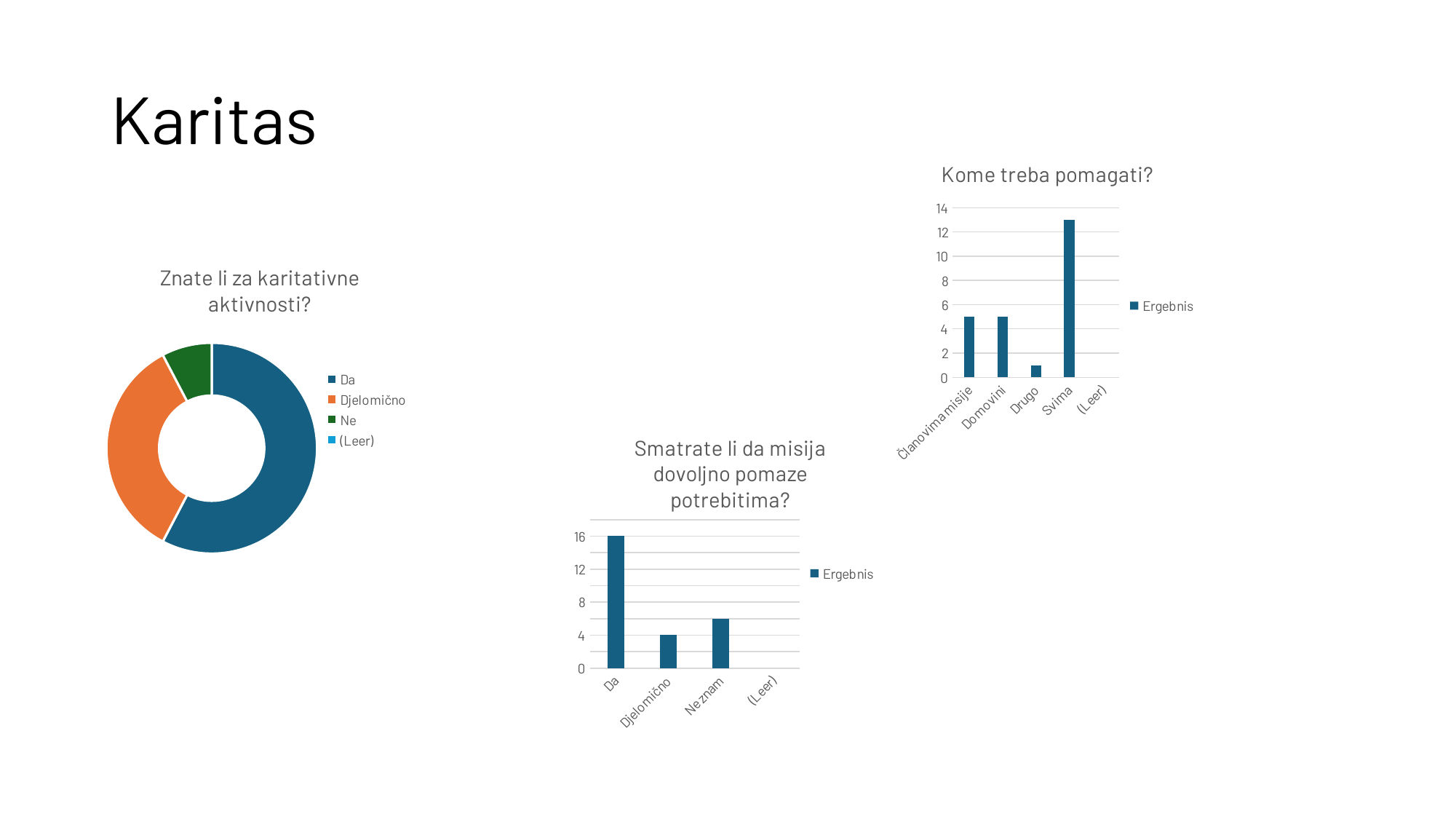

# Karitas

### Chart: Kome treba pomagati?

| Category | Ergebnis |
|---|---|
| Članovima misije | 5.0 |
| Domovini | 5.0 |
| Drugo | 1.0 |
| Svima | 13.0 |
| (Leer) | None |

### Chart: Znate li za karitativne aktivnosti?

| Category | Ergebnis |
|---|---|
| Da | 15.0 |
| Djelomično | 9.0 |
| Ne | 2.0 |
| (Leer) | None |

### Chart: Smatrate li da misija dovoljno pomaze potrebitima?

| Category | Ergebnis |
|---|---|
| Da | 16.0 |
| Djelomično | 4.0 |
| Ne znam | 6.0 |
| (Leer) | None |